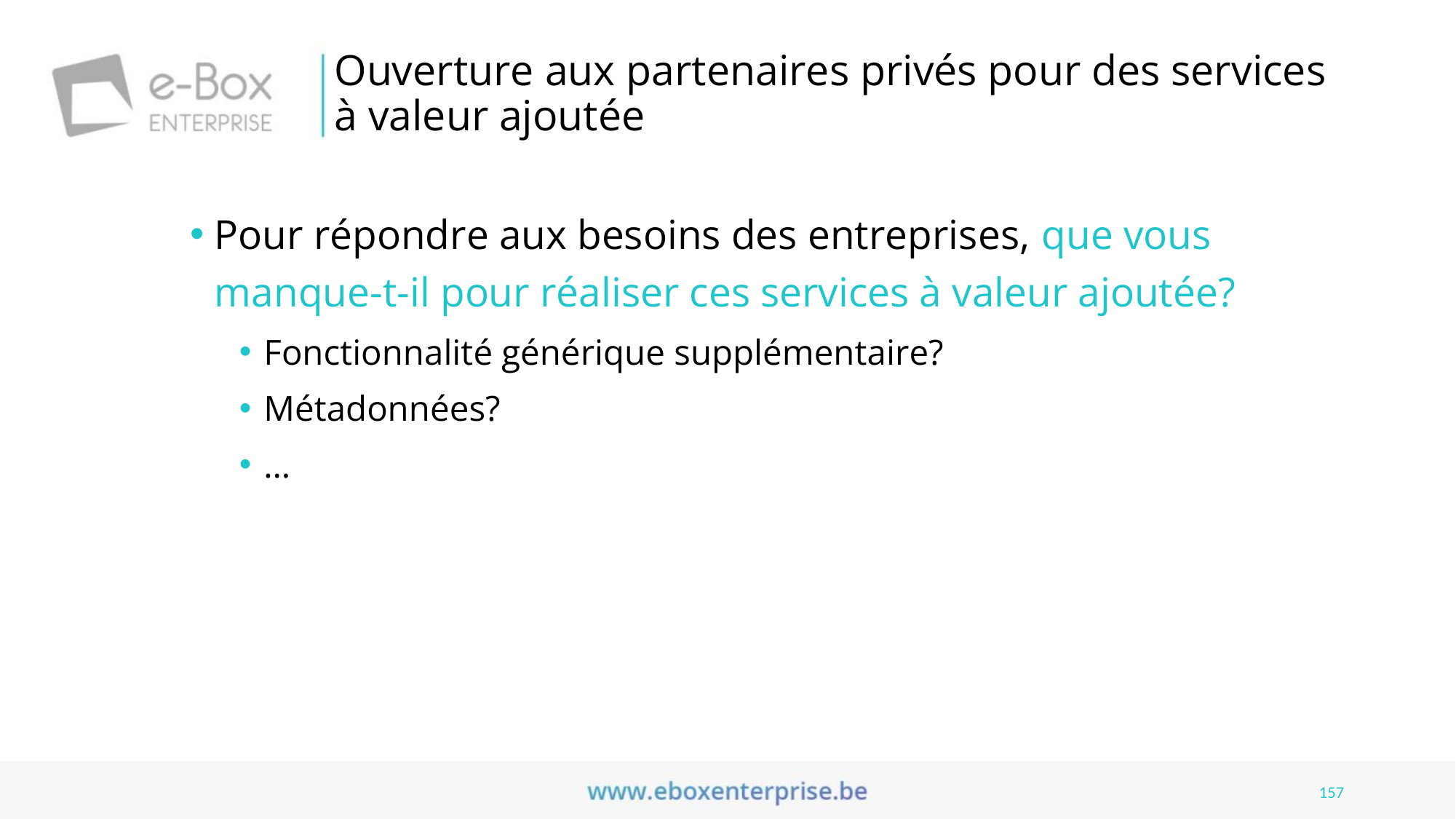

# Ouverture aux partenaires privés pour des services à valeur ajoutée
Pour répondre aux besoins des entreprises, que vous manque-t-il pour réaliser ces services à valeur ajoutée?
Fonctionnalité générique supplémentaire?
Métadonnées?
…

157